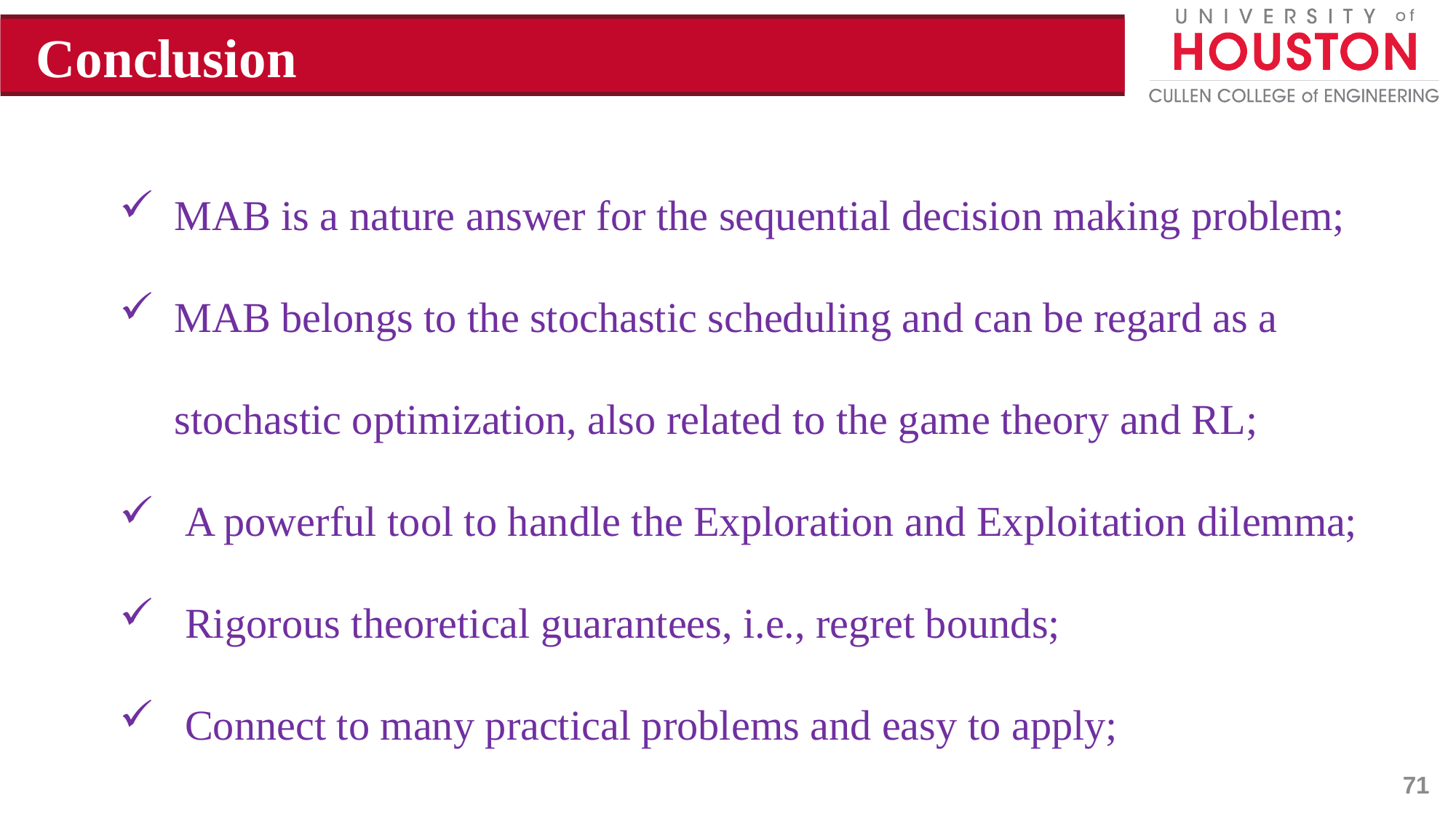

Conclusion
MAB is a nature answer for the sequential decision making problem;
MAB belongs to the stochastic scheduling and can be regard as a stochastic optimization, also related to the game theory and RL;
 A powerful tool to handle the Exploration and Exploitation dilemma;
 Rigorous theoretical guarantees, i.e., regret bounds;
 Connect to many practical problems and easy to apply;
71